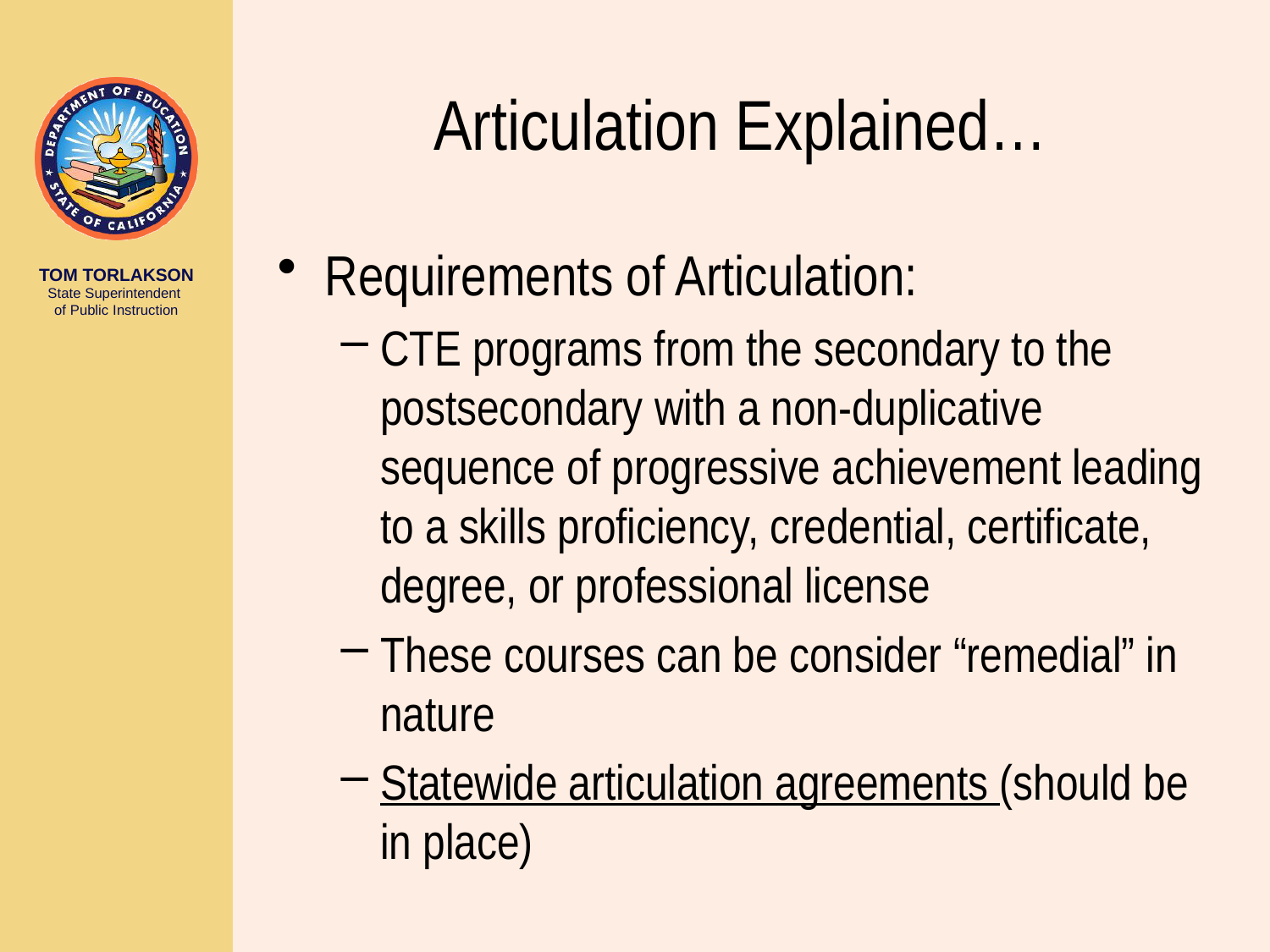

# Articulation Explained…
Requirements of Articulation:
CTE programs from the secondary to the postsecondary with a non-duplicative sequence of progressive achievement leading to a skills proficiency, credential, certificate, degree, or professional license
These courses can be consider “remedial” in nature
Statewide articulation agreements (should be in place)